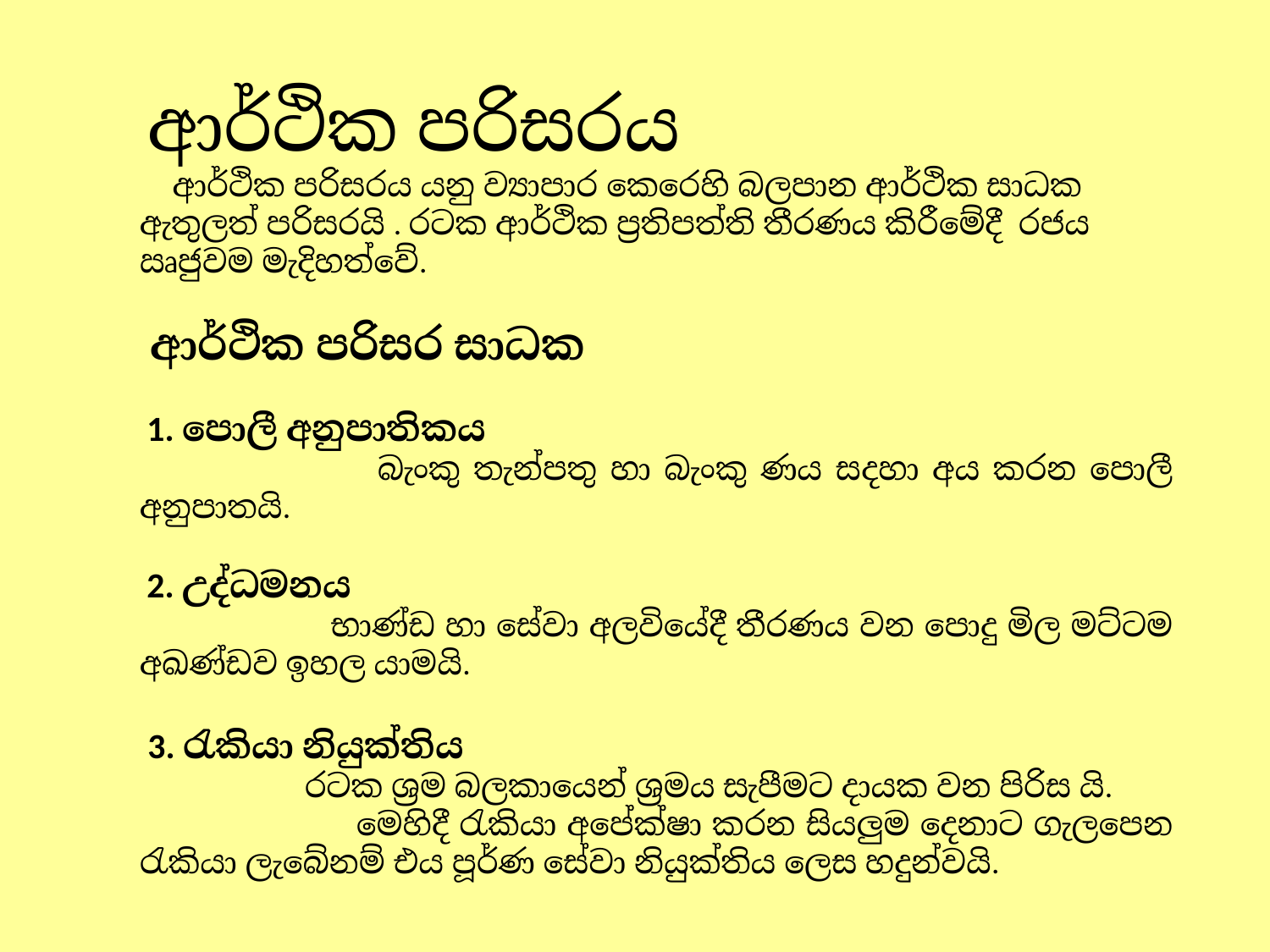

ආර්ථික පරිසරය
    ආර්ථික පරිසරය යනු ව්‍යාපාර කෙරෙහි බලපාන ආර්ථික සාධක ඇතුලත් පරිසරයි . රටක ආර්ථික ප්‍රතිපත්ති තීරණය කිරීමේදී  රජය ඍජුවම මැදිහත්වේ.

 ආර්ථික පරිසර සාධක

 1. පොලී අනුපාතිකය
                  බැංකු තැන්පතු හා බැංකු ණය සදහා අය කරන පොලී අනුපාතයි.

 2. උද්ධමනය
                   භාණ්ඩ හා සේවා අලවියේදී තීරණය වන පොදු මිල මට්ටම අඛණ්ඩව ඉහල යාමයි.

 3. රැකියා නියුක්තිය
                    රටක ශ්‍රම බලකායෙන් ශ්‍රමය සැපීමට දායක වන පිරිස යි.
                     මෙහිදී රැකියා අපේක්ෂා කරන සියලුම දෙනාට ගැලපෙන රැකියා ලැබේනම් එය පූර්ණ සේවා නියුක්තිය ලෙස හදුන්වයි.